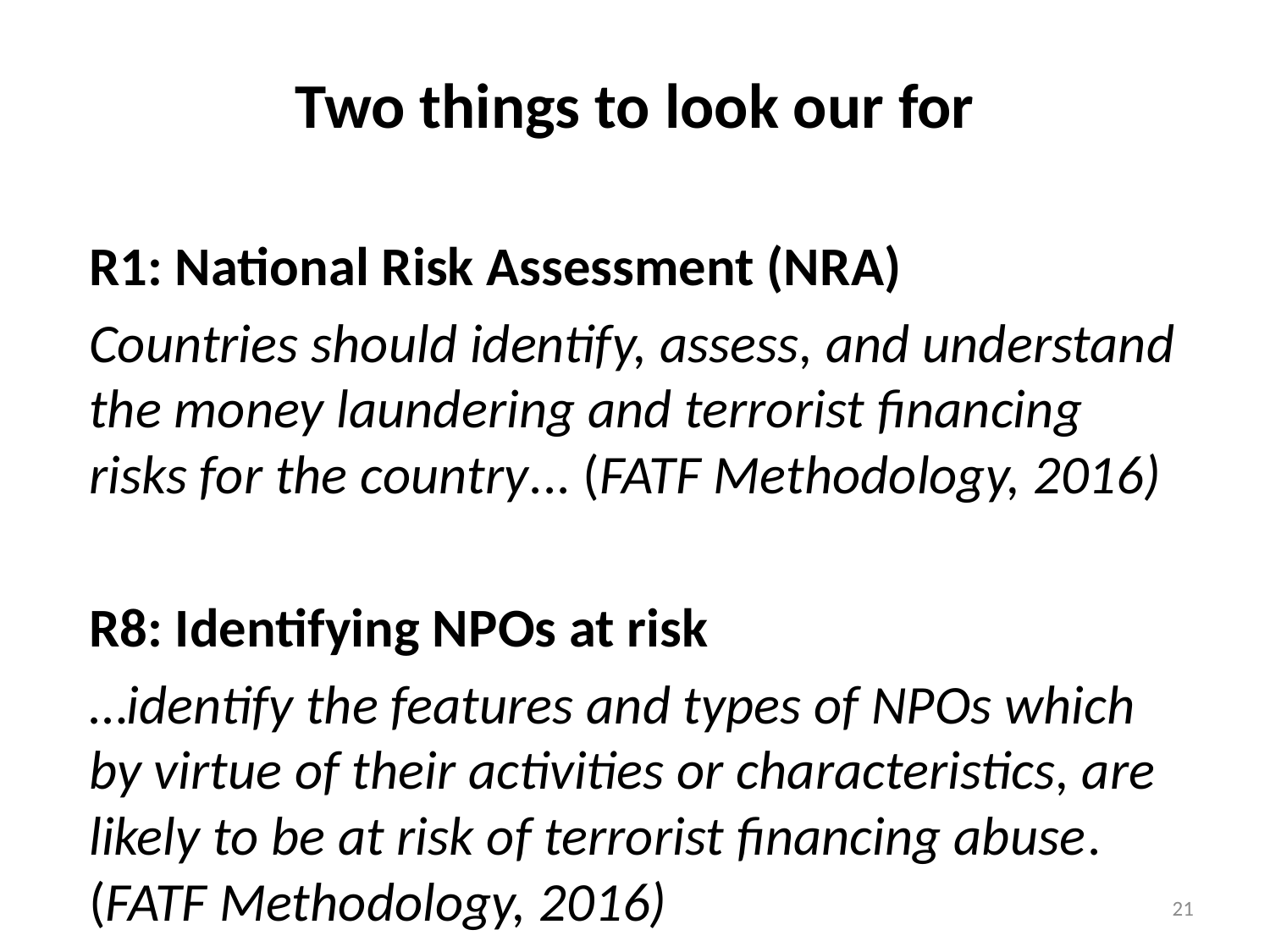

# Two things to look our for
R1: National Risk Assessment (NRA)
Countries should identify, assess, and understand the money laundering and terrorist financing risks for the country... (FATF Methodology, 2016)

R8: Identifying NPOs at risk
…identify the features and types of NPOs which by virtue of their activities or characteristics, are likely to be at risk of terrorist financing abuse.
(FATF Methodology, 2016)
21